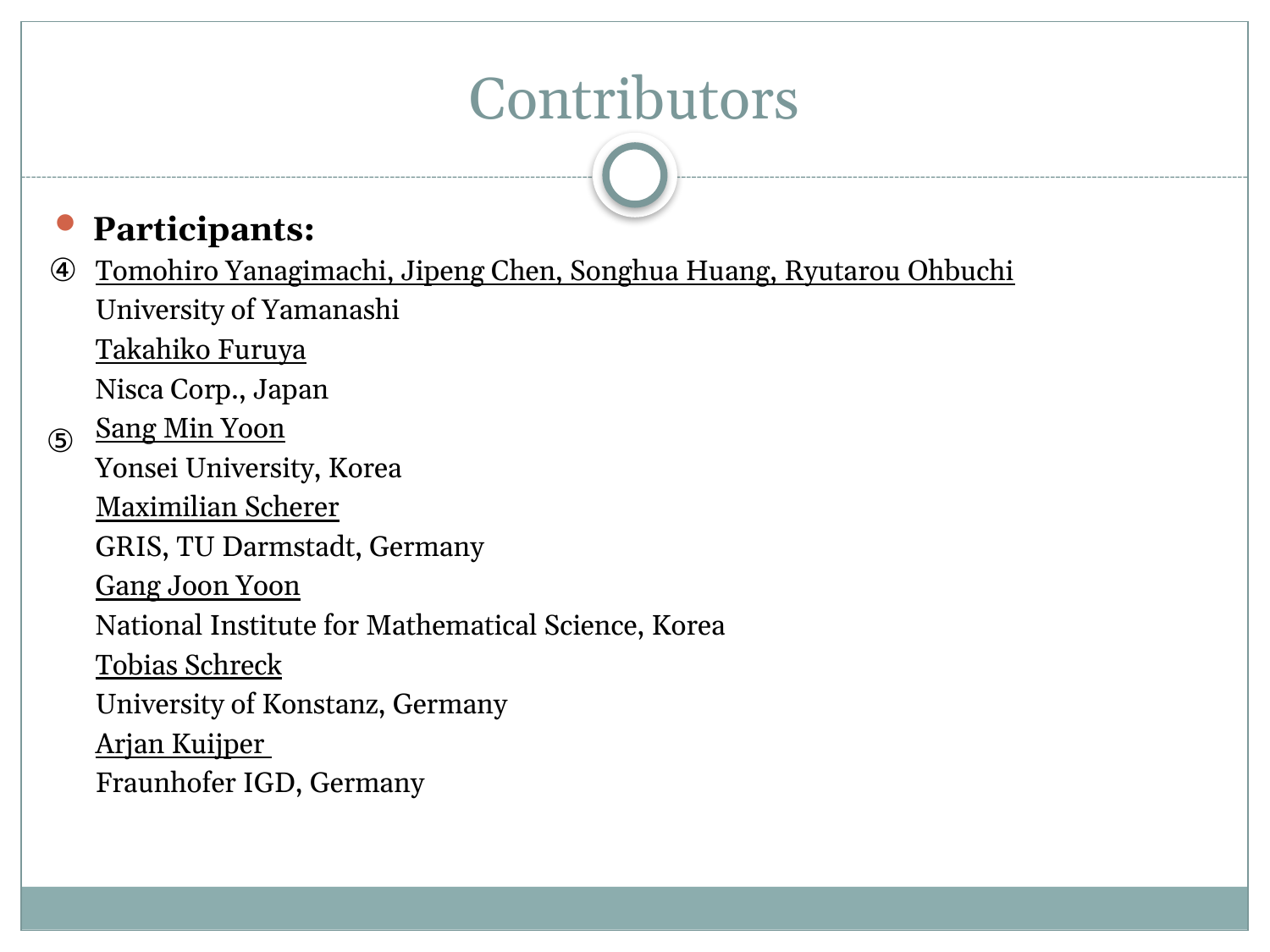

Contributors
Participants:
      Tomohiro Yanagimachi, Jipeng Chen, Songhua Huang, Ryutarou Ohbuchi
      University of Yamanashi
      Takahiko Furuya
      Nisca Corp., Japan
      Sang Min Yoon
      Yonsei University, Korea
      Maximilian Scherer
      GRIS, TU Darmstadt, Germany
      Gang Joon Yoon
      National Institute for Mathematical Science, Korea
      Tobias Schreck
      University of Konstanz, Germany
      Arjan Kuijper
      Fraunhofer IGD, Germany

④
⑤